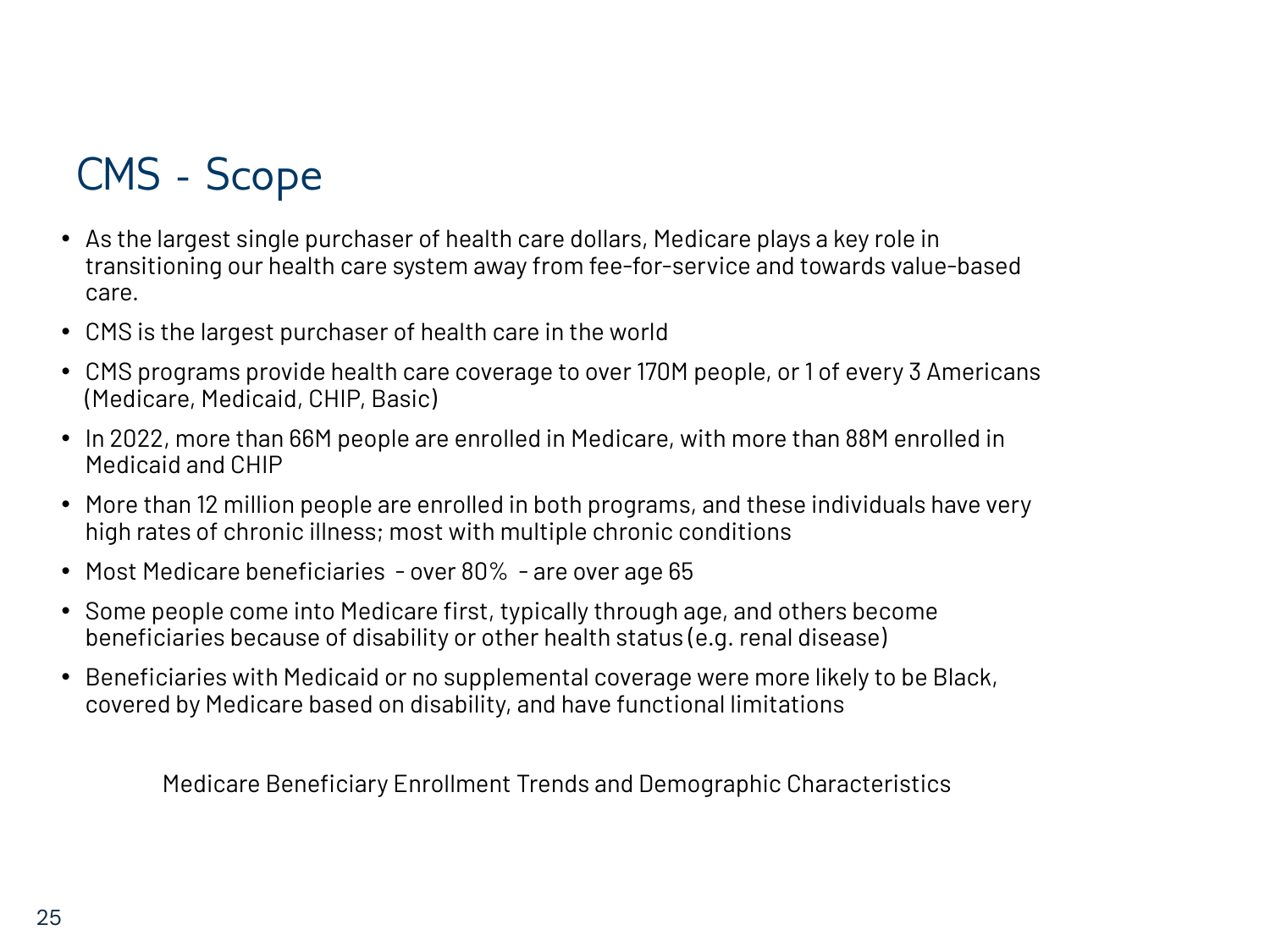

# CMS - Scope
As the largest single purchaser of health care dollars, Medicare plays a key role in transitioning our health care system away from fee-for-service and towards value-based care.
CMS is the largest purchaser of health care in the world
CMS programs provide health care coverage to over 170M people, or 1 of every 3 Americans (Medicare, Medicaid, CHIP, Basic)
In 2022, more than 66M people are enrolled in Medicare, with more than 88M enrolled in Medicaid and CHIP
More than 12 million people are enrolled in both programs, and these individuals have very high rates of chronic illness; most with multiple chronic conditions
Most Medicare beneficiaries  - over 80%  - are over age 65
Some people come into Medicare first, typically through age, and others become beneficiaries because of disability or other health status (e.g. renal disease)
Beneficiaries with Medicaid or no supplemental coverage were more likely to be Black, covered by Medicare based on disability, and have functional limitations

Medicare Beneficiary Enrollment Trends and Demographic Characteristics

25